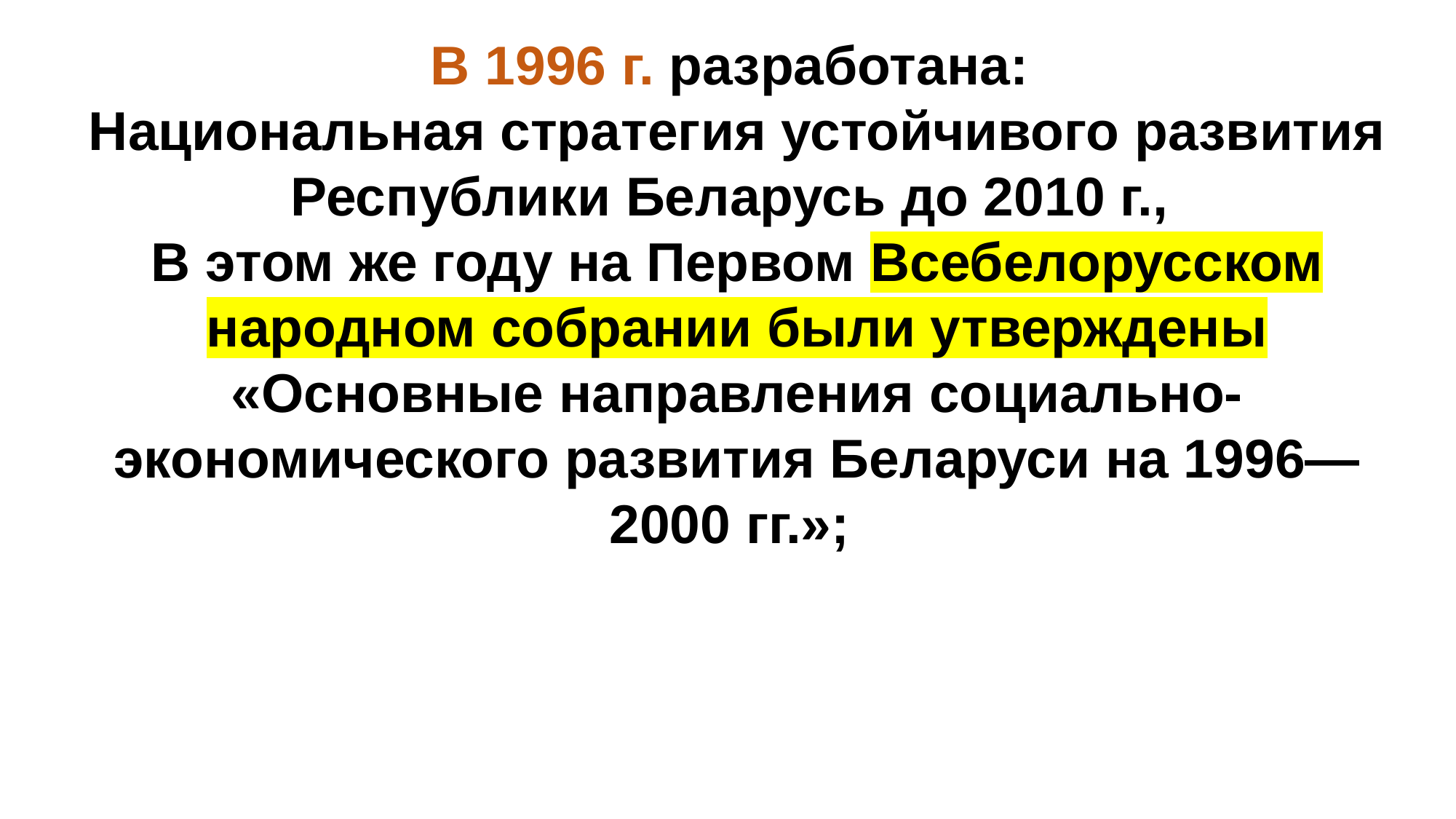

В 1996 г. разработана:
Национальная стратегия устойчивого развития Республики Беларусь до 2010 г.,
В этом же году на Первом Всебелорусском народном собрании были утверждены «Основные направления социально-экономического развития Беларуси на 1996—2000 гг.»;